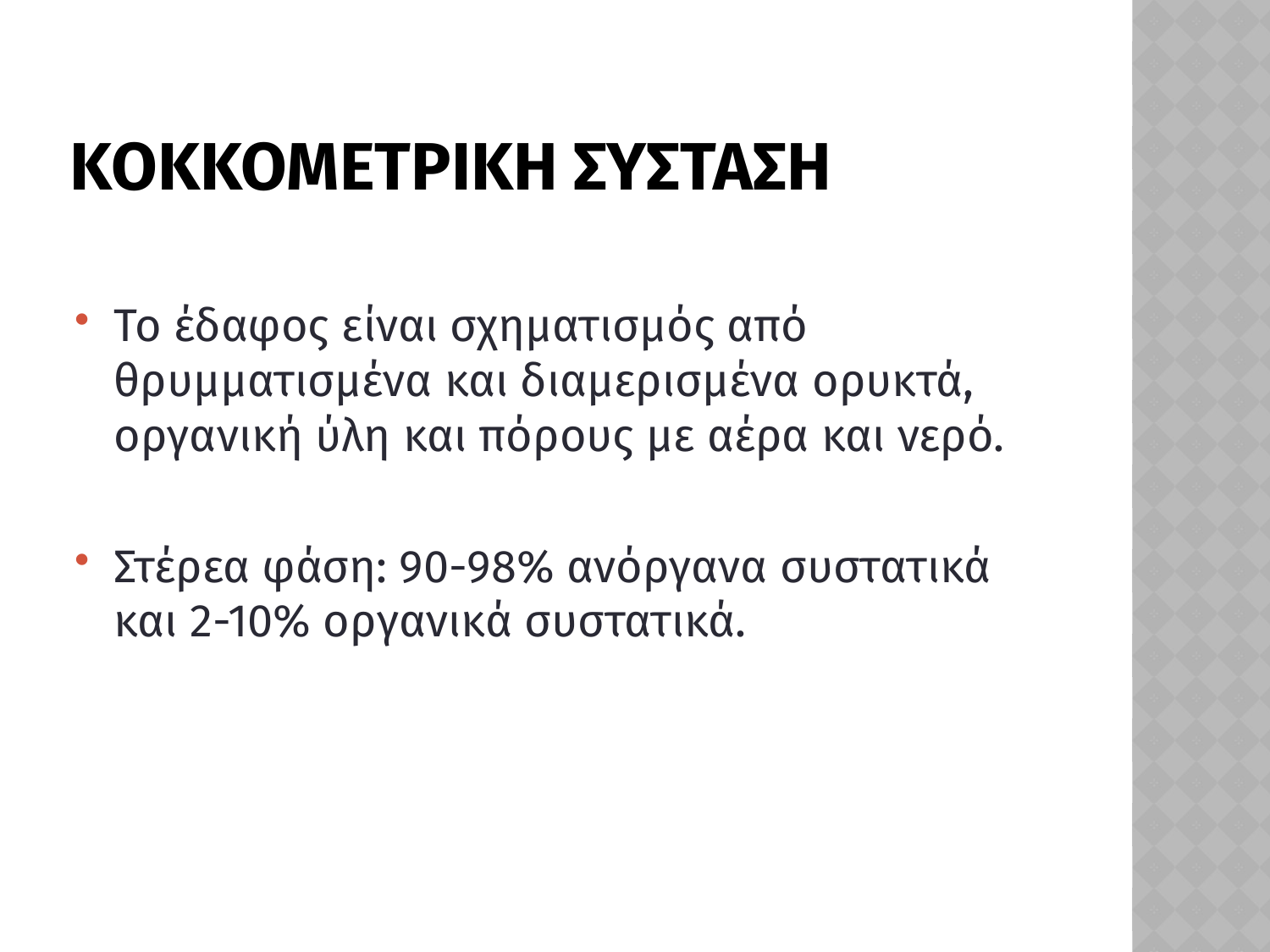

# Κοκκομετρικη συσταση

Το έδαφος είναι σχηματισμός από θρυμματισμένα και διαμερισμένα ορυκτά, οργανική ύλη και πόρους με αέρα και νερό.

Στέρεα φάση: 90-98% ανόργανα συστατικά και 2-10% οργανικά συστατικά.